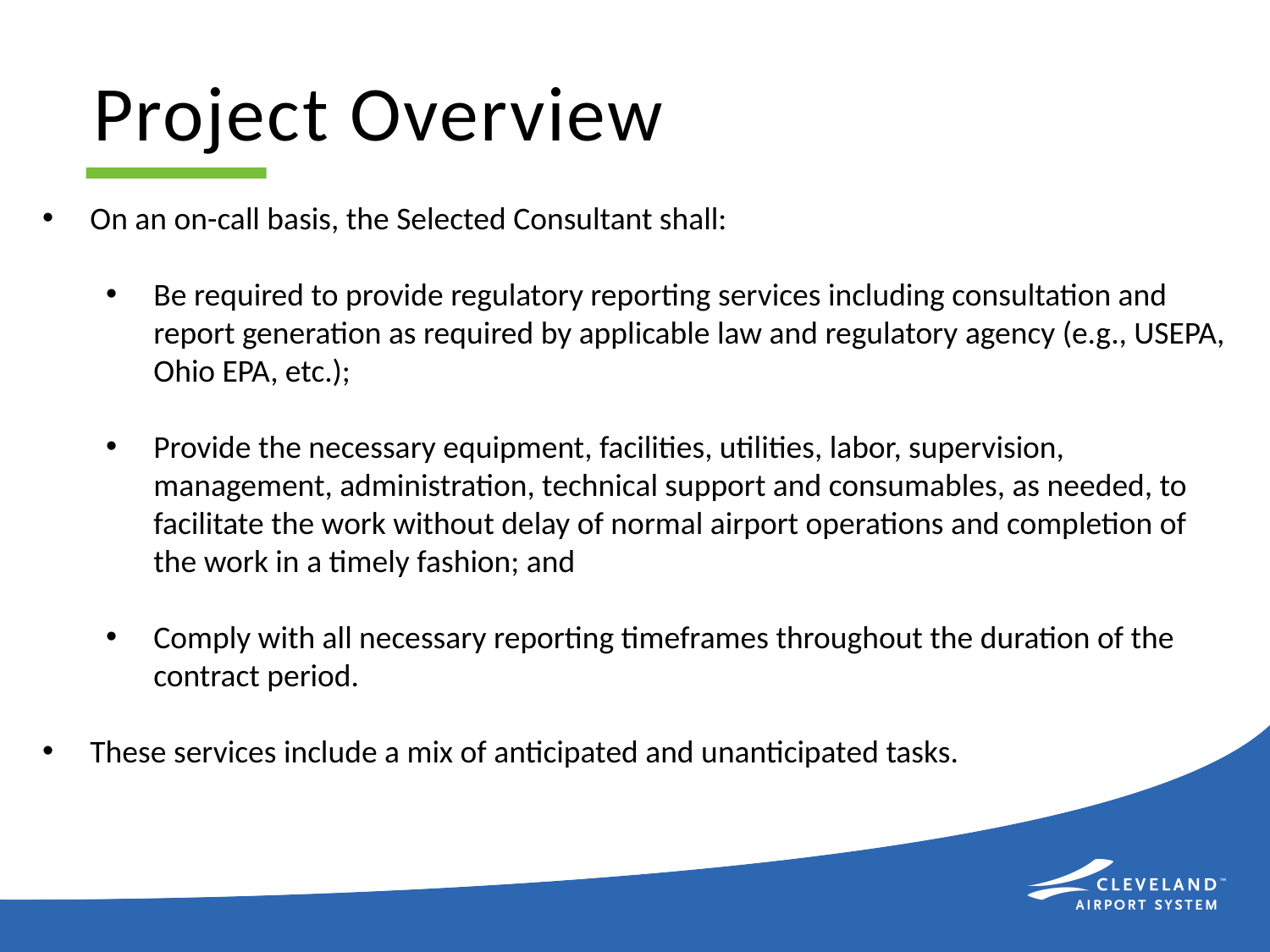

# Project Overview

On an on-call basis, the Selected Consultant shall:

Be required to provide regulatory reporting services including consultation and report generation as required by applicable law and regulatory agency (e.g., USEPA, Ohio EPA, etc.);

Provide the necessary equipment, facilities, utilities, labor, supervision, management, administration, technical support and consumables, as needed, to facilitate the work without delay of normal airport operations and completion of the work in a timely fashion; and

Comply with all necessary reporting timeframes throughout the duration of the contract period.

These services include a mix of anticipated and unanticipated tasks.